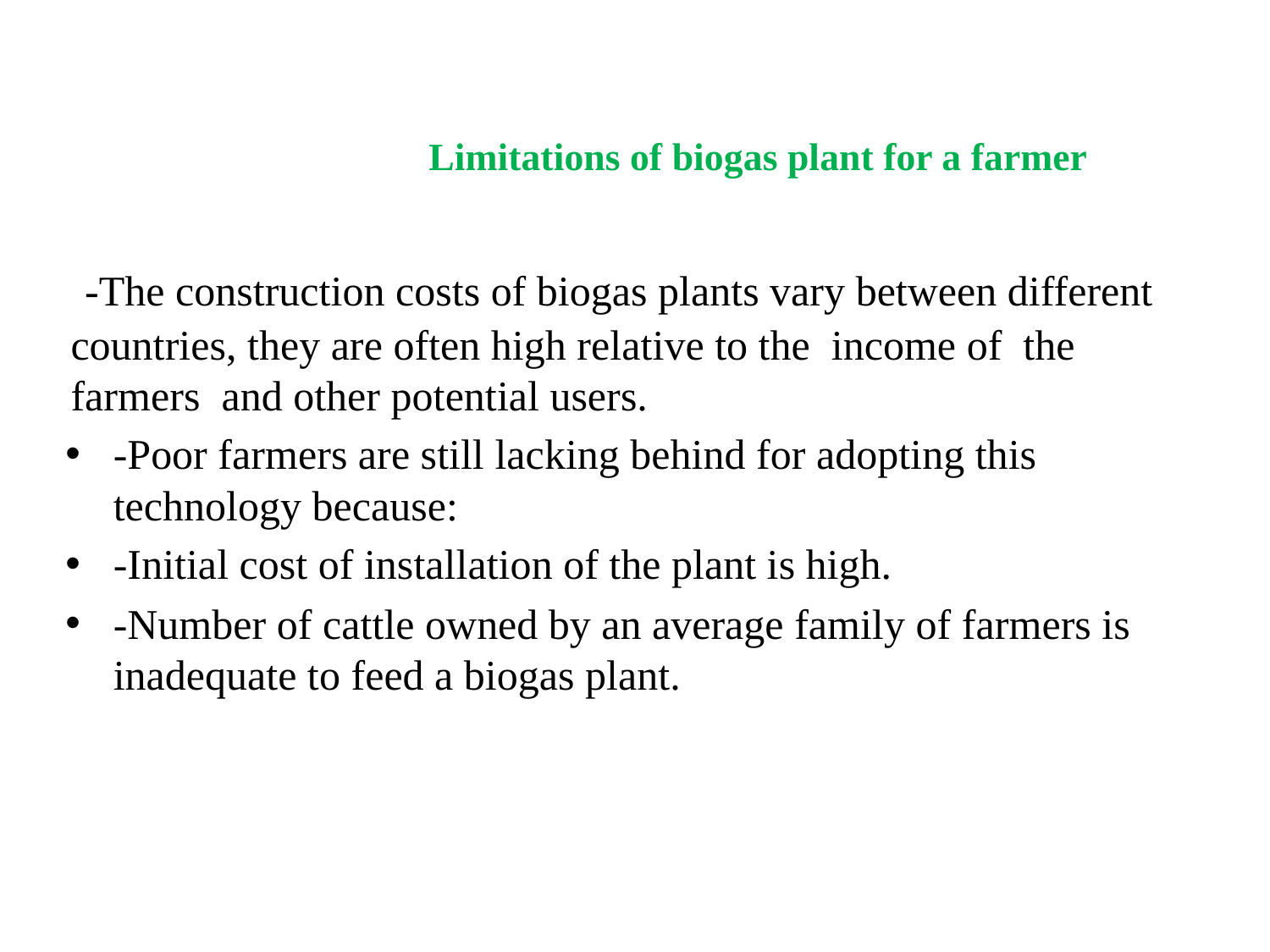

# Limitations of biogas plant for a farmer
 -The construction costs of biogas plants vary between different countries, they are often high relative to the  income of  the  farmers  and other potential users.
-Poor farmers are still lacking behind for adopting this technology because:
-Initial cost of installation of the plant is high.
-Number of cattle owned by an average family of farmers is inadequate to feed a biogas plant.